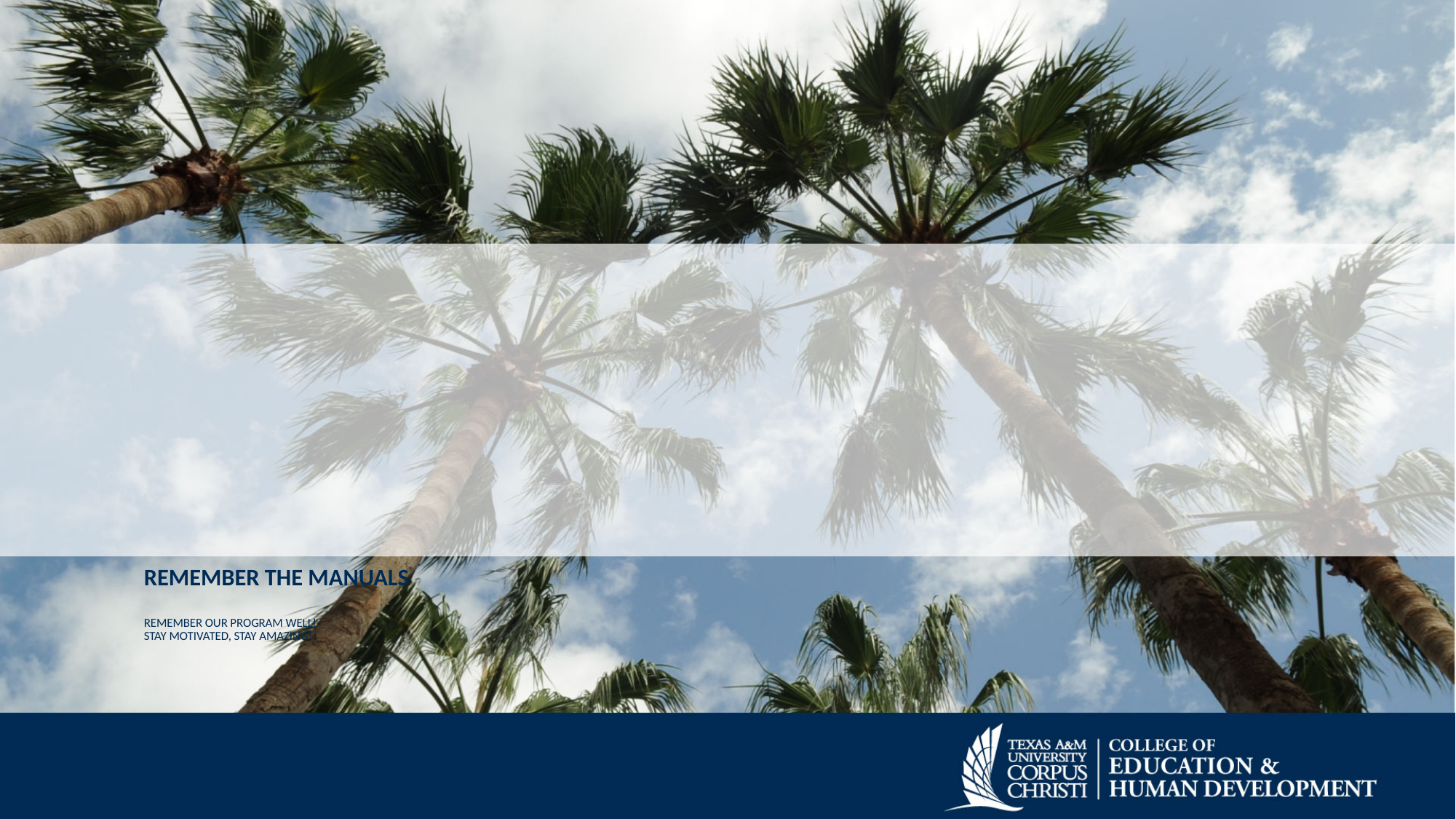

# REMEMBER THE MANUALS REMEMBER OUR PROGRAM WELL! STAY MOTIVATED, STAY AMAZING!